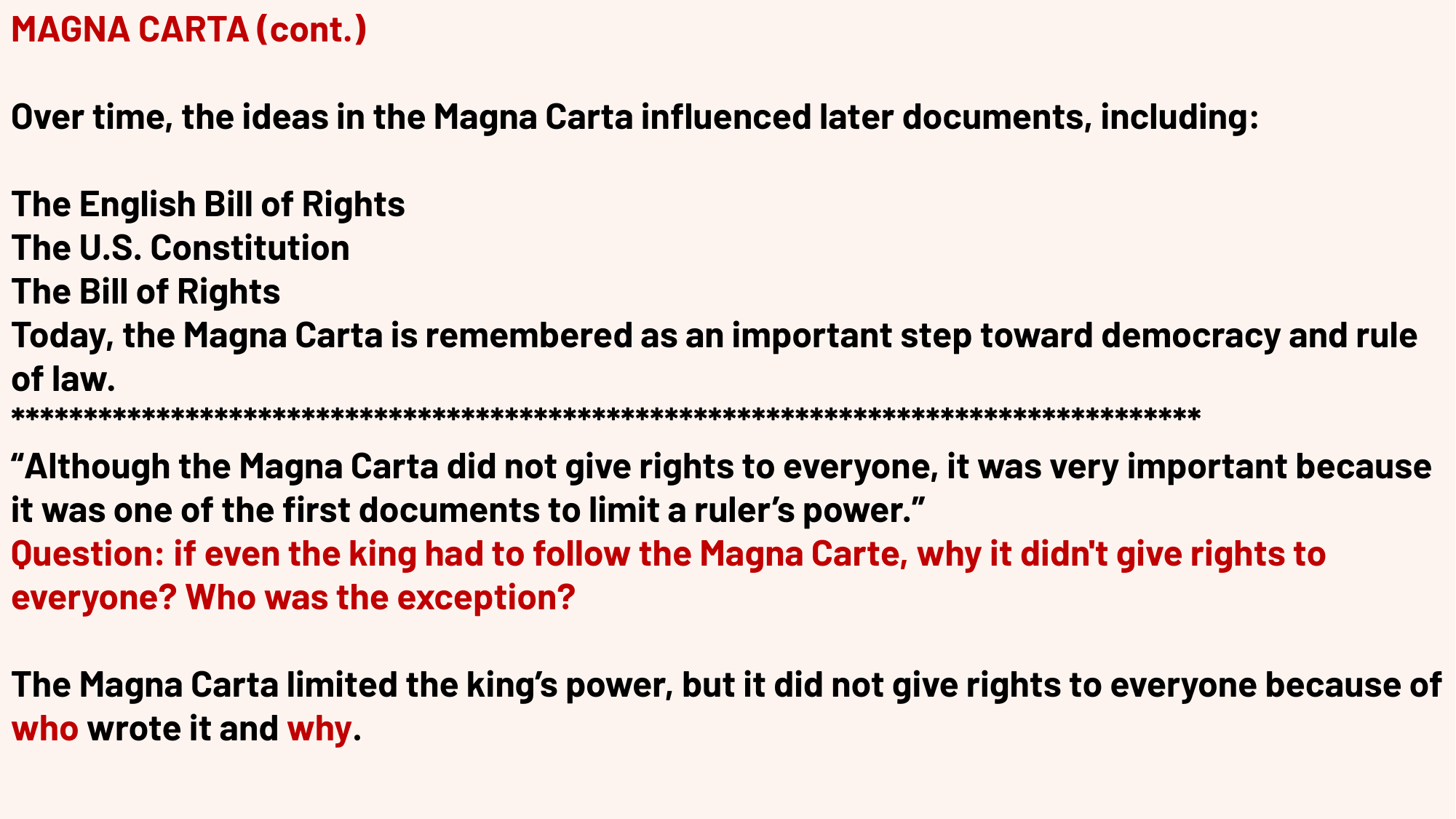

MAGNA CARTA (cont.)

Over time, the ideas in the Magna Carta influenced later documents, including:

The English Bill of Rights
The U.S. Constitution
The Bill of Rights
Today, the Magna Carta is remembered as an important step toward democracy and rule of law.
**********************************************************************************
“Although the Magna Carta did not give rights to everyone, it was very important because it was one of the first documents to limit a ruler’s power.”
Question: if even the king had to follow the Magna Carte, why it didn't give rights to everyone? Who was the exception?

The Magna Carta limited the king’s power, but it did not give rights to everyone because of who wrote it and why.